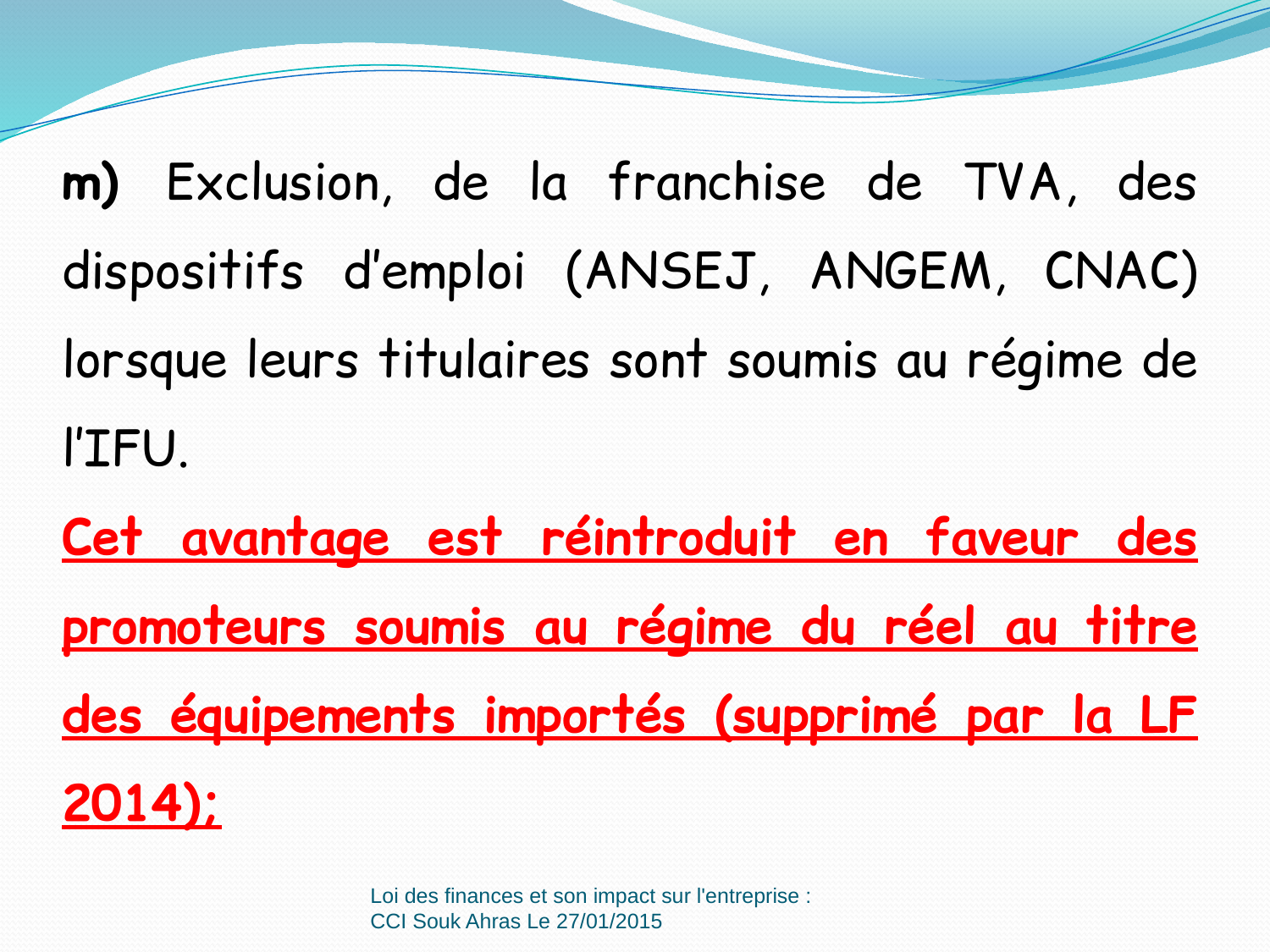

m) Exclusion, de la franchise de TVA, des dispositifs d’emploi (ANSEJ, ANGEM, CNAC) lorsque leurs titulaires sont soumis au régime de l’IFU.
Cet avantage est réintroduit en faveur des promoteurs soumis au régime du réel au titre des équipements importés (supprimé par la LF 2014);
Loi des finances et son impact sur l'entreprise : CCI Souk Ahras Le 27/01/2015